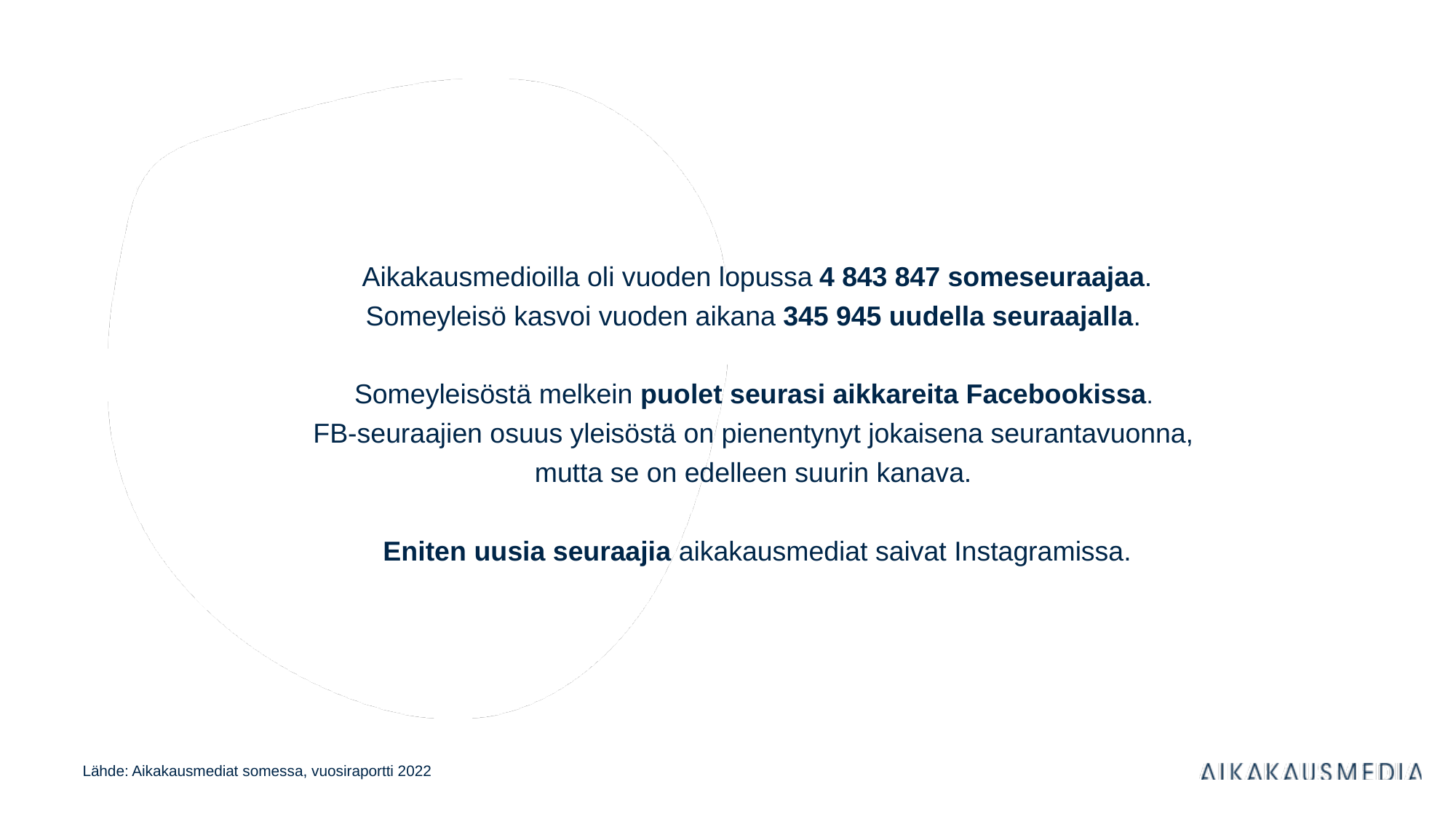

Aikakausmedioilla oli vuoden lopussa 4 843 847 someseuraajaa. Someyleisö kasvoi vuoden aikana 345 945 uudella seuraajalla.
Someyleisöstä melkein puolet seurasi aikkareita Facebookissa.
FB-seuraajien osuus yleisöstä on pienentynyt jokaisena seurantavuonna,
mutta se on edelleen suurin kanava.
Eniten uusia seuraajia aikakausmediat saivat Instagramissa.